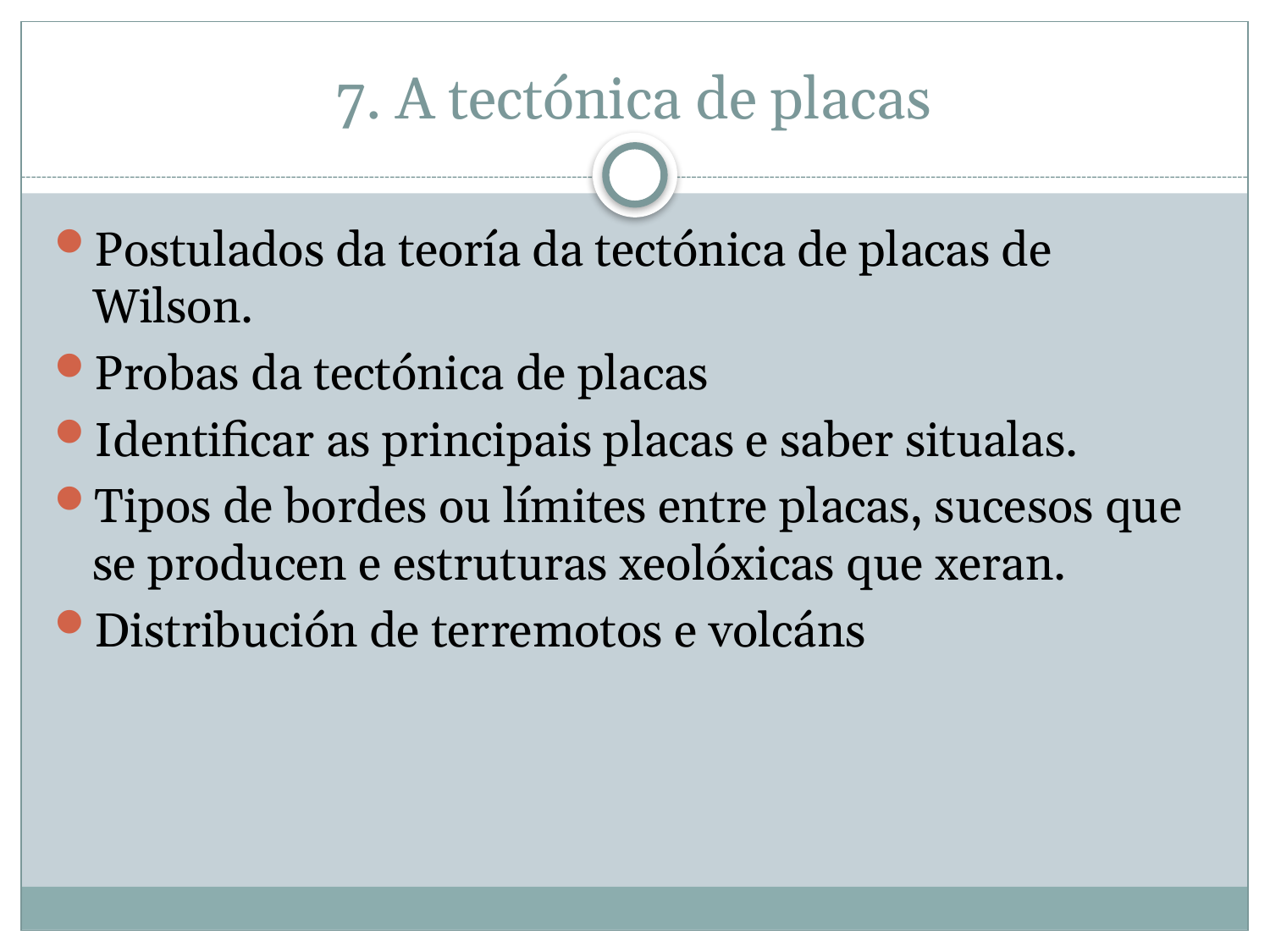

# 7. A tectónica de placas
Postulados da teoría da tectónica de placas de Wilson.
Probas da tectónica de placas
Identificar as principais placas e saber situalas.
Tipos de bordes ou límites entre placas, sucesos que se producen e estruturas xeolóxicas que xeran.
Distribución de terremotos e volcáns